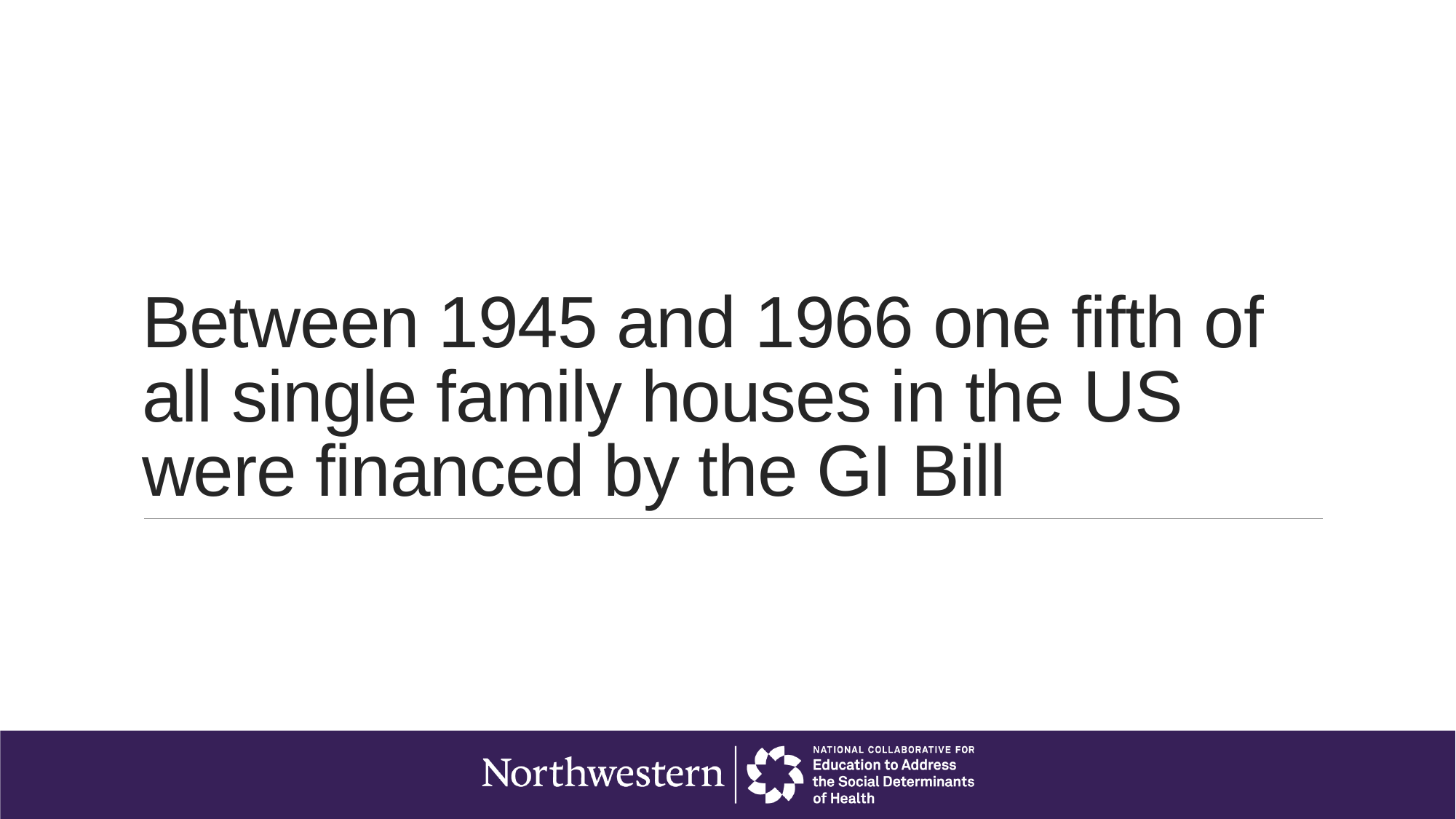

# Between 1945 and 1966 one fifth of all single family houses in the US were financed by the GI Bill